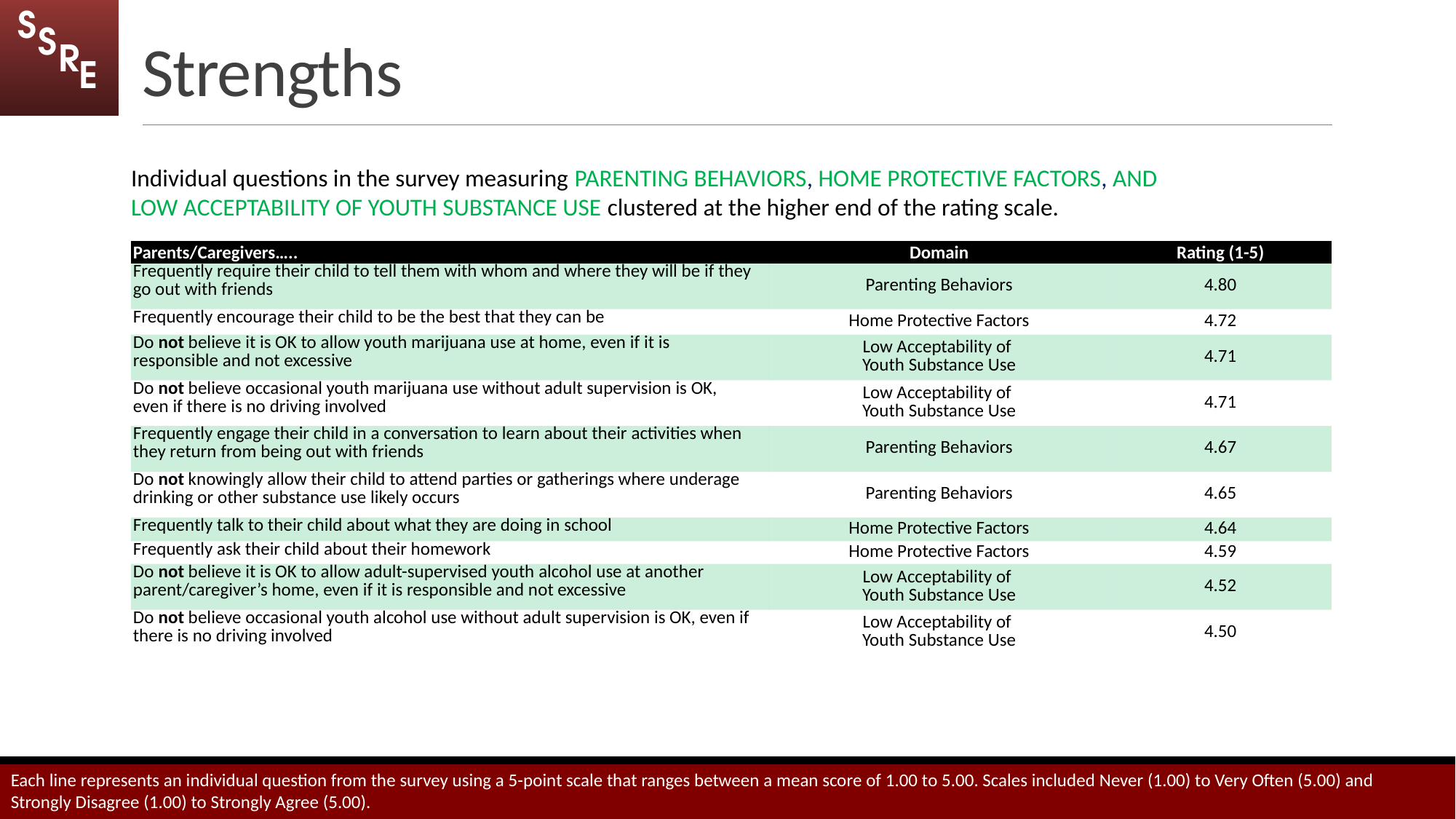

# Strengths
Individual questions in the survey measuring Parenting behaviors, home protective factors, and
low acceptability of youth substance use clustered at the higher end of the rating scale.
| Parents/Caregivers….. | Domain | Rating (1-5) |
| --- | --- | --- |
| Frequently require their child to tell them with whom and where they will be if they go out with friends | Parenting Behaviors | 4.80 |
| Frequently encourage their child to be the best that they can be | Home Protective Factors | 4.72 |
| Do not believe it is OK to allow youth marijuana use at home, even if it is responsible and not excessive | Low Acceptability of Youth Substance Use | 4.71 |
| Do not believe occasional youth marijuana use without adult supervision is OK, even if there is no driving involved | Low Acceptability of Youth Substance Use | 4.71 |
| Frequently engage their child in a conversation to learn about their activities when they return from being out with friends | Parenting Behaviors | 4.67 |
| Do not knowingly allow their child to attend parties or gatherings where underage drinking or other substance use likely occurs | Parenting Behaviors | 4.65 |
| Frequently talk to their child about what they are doing in school | Home Protective Factors | 4.64 |
| Frequently ask their child about their homework | Home Protective Factors | 4.59 |
| Do not believe it is OK to allow adult-supervised youth alcohol use at another parent/caregiver’s home, even if it is responsible and not excessive | Low Acceptability of Youth Substance Use | 4.52 |
| Do not believe occasional youth alcohol use without adult supervision is OK, even if there is no driving involved | Low Acceptability of Youth Substance Use | 4.50 |
Each line represents an individual question from the survey using a 5-point scale that ranges between a mean score of 1.00 to 5.00. Scales included Never (1.00) to Very Often (5.00) and Strongly Disagree (1.00) to Strongly Agree (5.00).